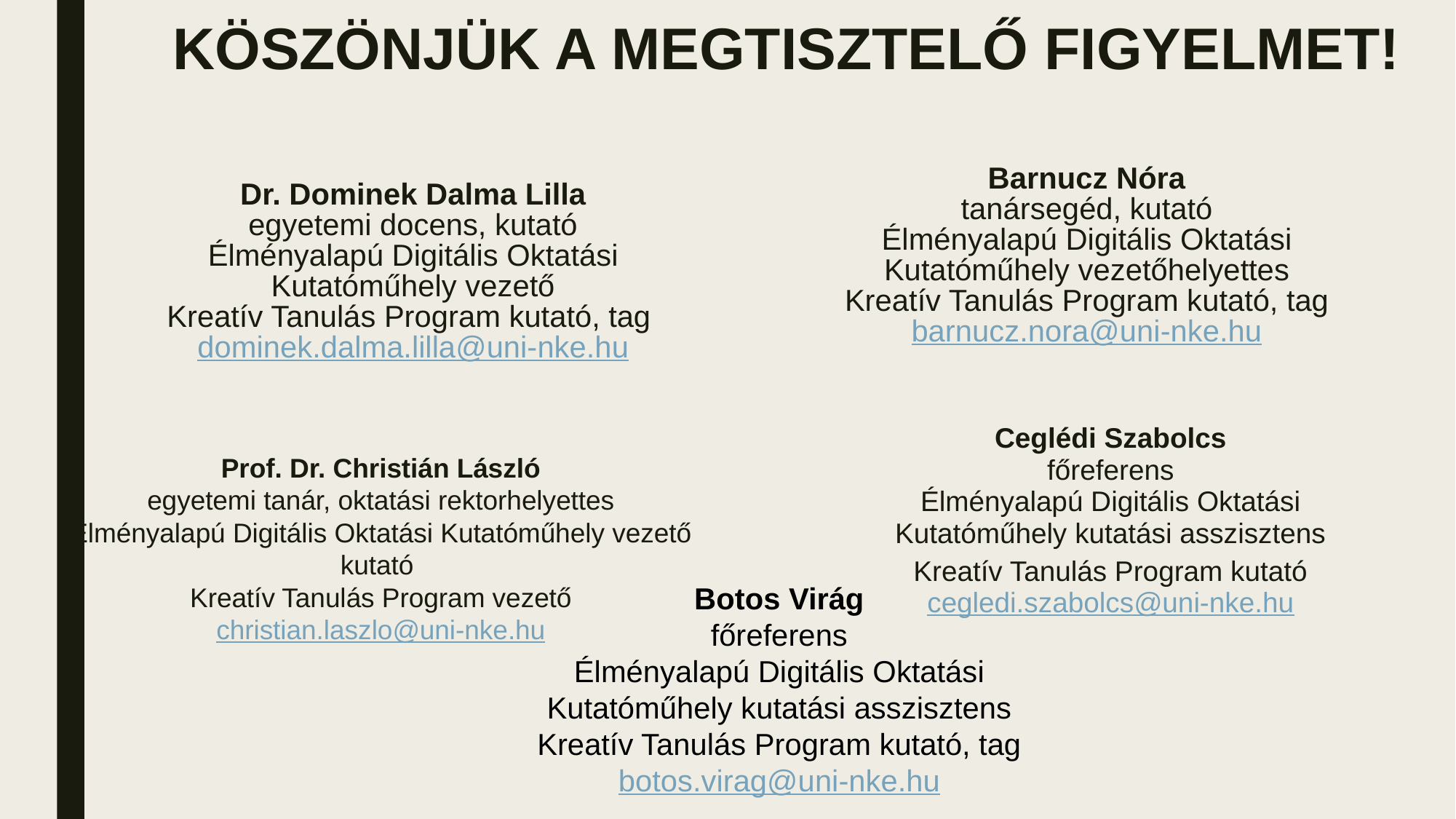

# KÖSZÖNJÜK A MEGTISZTELŐ FIGYELMET!
Dr. Dominek Dalma Lilla
egyetemi docens, kutató
Élményalapú Digitális Oktatási Kutatóműhely vezető
Kreatív Tanulás Program kutató, tag dominek.dalma.lilla@uni-nke.hu

Barnucz Nóra
tanársegéd, kutató
Élményalapú Digitális Oktatási Kutatóműhely vezetőhelyettes
Kreatív Tanulás Program kutató, tag
barnucz.nora@uni-nke.hu

Ceglédi Szabolcs
főreferens
Élményalapú Digitális Oktatási Kutatóműhely kutatási asszisztens
Kreatív Tanulás Program kutató
cegledi.szabolcs@uni-nke.hu

Prof. Dr. Christián László
egyetemi tanár, oktatási rektorhelyettes
Élményalapú Digitális Oktatási Kutatóműhely vezető kutató
Kreatív Tanulás Program vezető
christian.laszlo@uni-nke.hu

Botos Virág
főreferens
Élményalapú Digitális Oktatási Kutatóműhely kutatási asszisztens
Kreatív Tanulás Program kutató, tag
botos.virag@uni-nke.hu